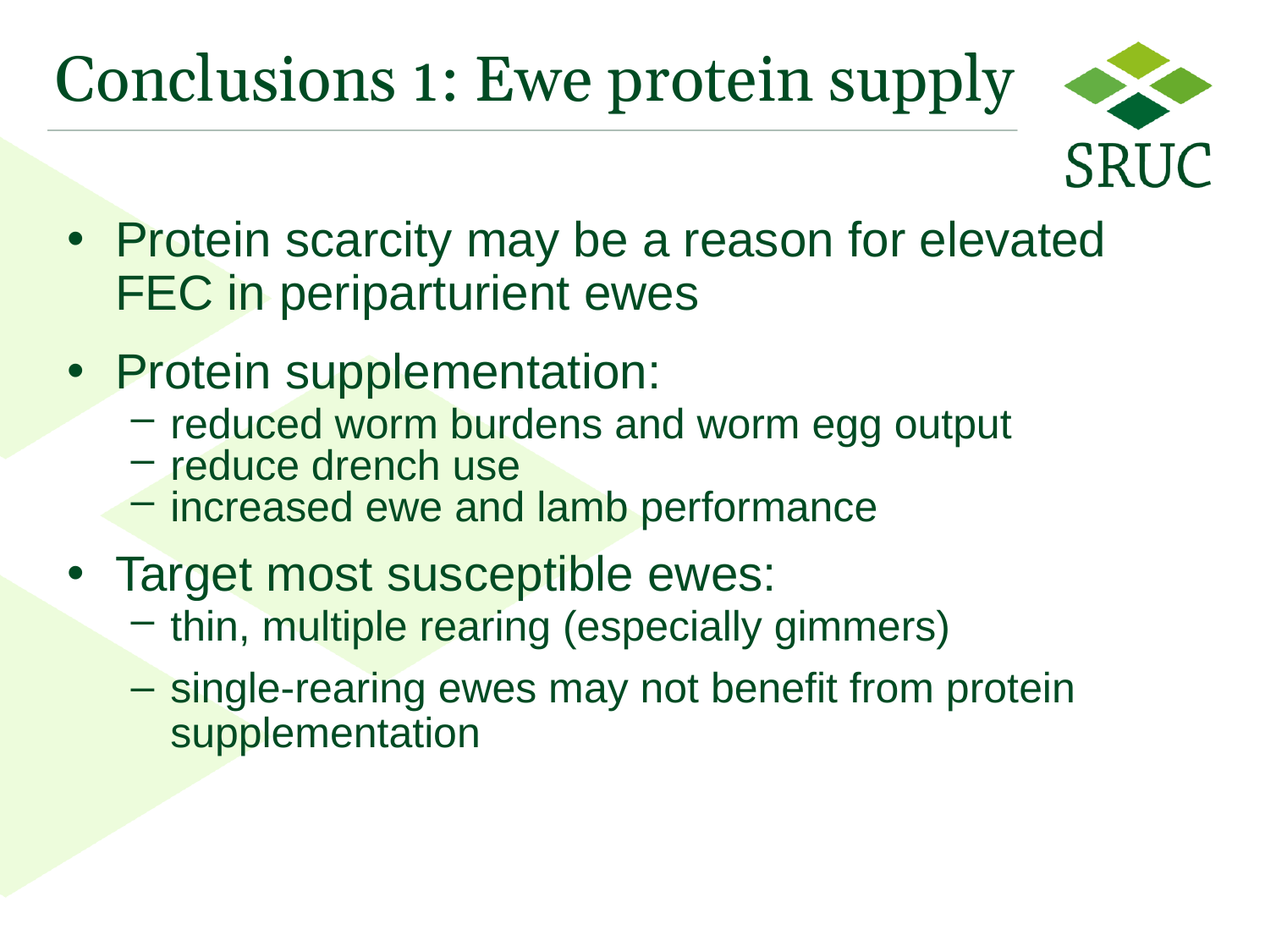

Conclusions 1: Ewe protein supply
Protein scarcity may be a reason for elevated FEC in periparturient ewes
Protein supplementation:
reduced worm burdens and worm egg output
reduce drench use
increased ewe and lamb performance
Target most susceptible ewes:
thin, multiple rearing (especially gimmers)
single-rearing ewes may not benefit from protein supplementation